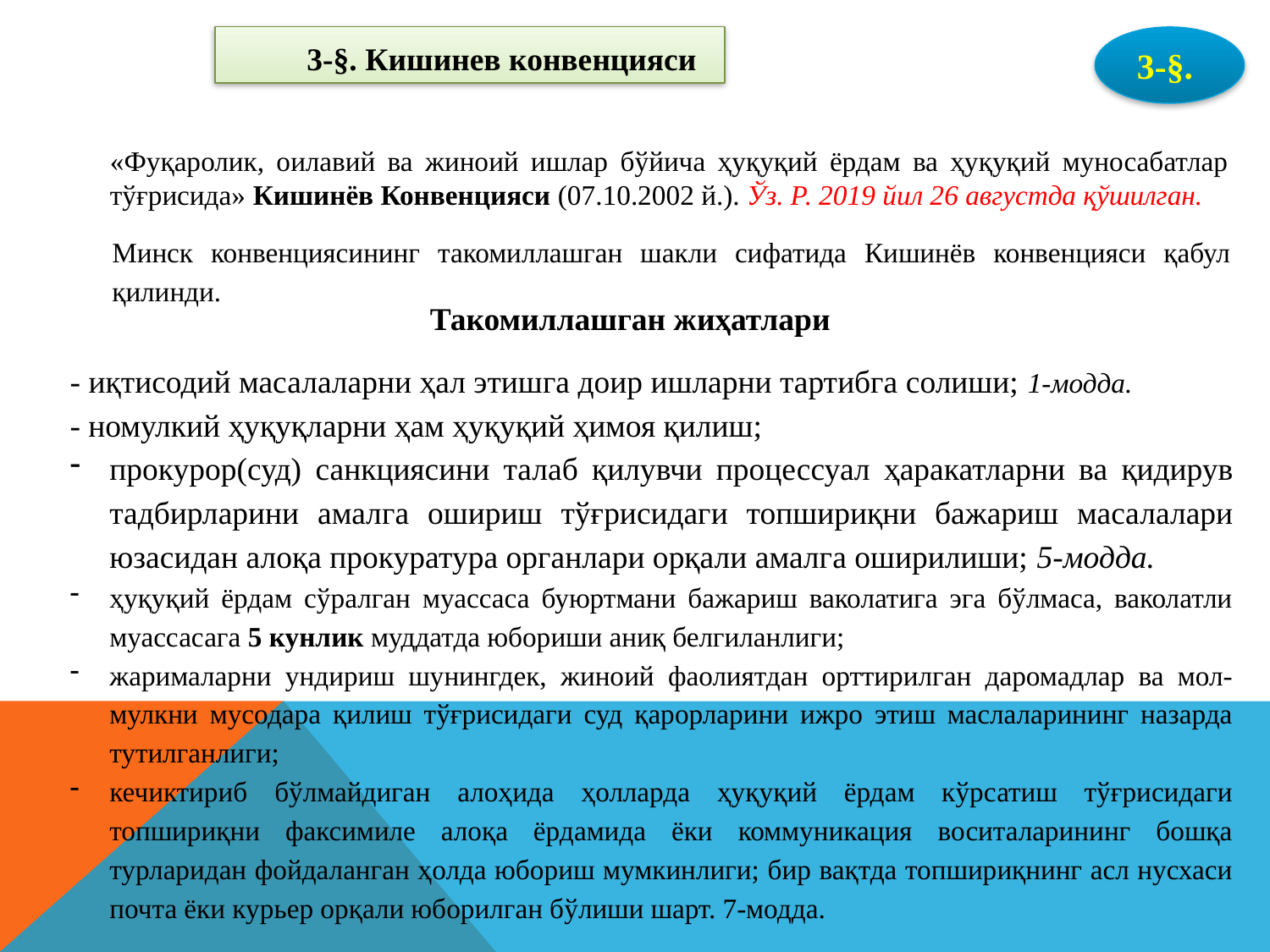

3-§. Кишинев конвенцияси

3-§.

«Фуқаролик, оилавий ва жиноий ишлар бўйича ҳуқуқий ёрдам ва ҳуқуқий муносабатлар тўғрисида» Кишинёв Конвенцияси (07.10.2002 й.). Ўз. Р. 2019 йил 26 августда қўшилган.
Минск конвенциясининг такомиллашган шакли сифатида Кишинёв конвенцияси қабул қилинди.

Такомиллашган жиҳатлари
- иқтисодий масалаларни ҳал этишга доир ишларни тартибга солиши; 1-модда.
- номулкий ҳуқуқларни ҳам ҳуқуқий ҳимоя қилиш;
прокурор(суд) санкциясини талаб қилувчи процессуал ҳаракатларни ва қидирув тадбирларини амалга ошириш тўғрисидаги топшириқни бажариш масалалари юзасидан алоқа прокуратура органлари орқали амалга оширилиши; 5-модда.
ҳуқуқий ёрдам сўралган муассаса буюртмани бажариш ваколатига эга бўлмаса, ваколатли муассасага 5 кунлик муддатда юбориши аниқ белгиланлиги;
жарималарни ундириш шунингдек, жиноий фаолиятдан орттирилган даромадлар ва мол-мулкни мусодара қилиш тўғрисидаги суд қарорларини ижро этиш маслаларининг назарда тутилганлиги;
кечиктириб бўлмайдиган алоҳида ҳолларда ҳуқуқий ёрдам кўрсатиш тўғрисидаги топшириқни факсимиле алоқа ёрдамида ёки коммуникация воситаларининг бошқа турларидан фойдаланган ҳолда юбориш мумкинлиги; бир вақтда топшириқнинг асл нусхаси почта ёки курьер орқали юборилган бўлиши шарт. 7-модда.